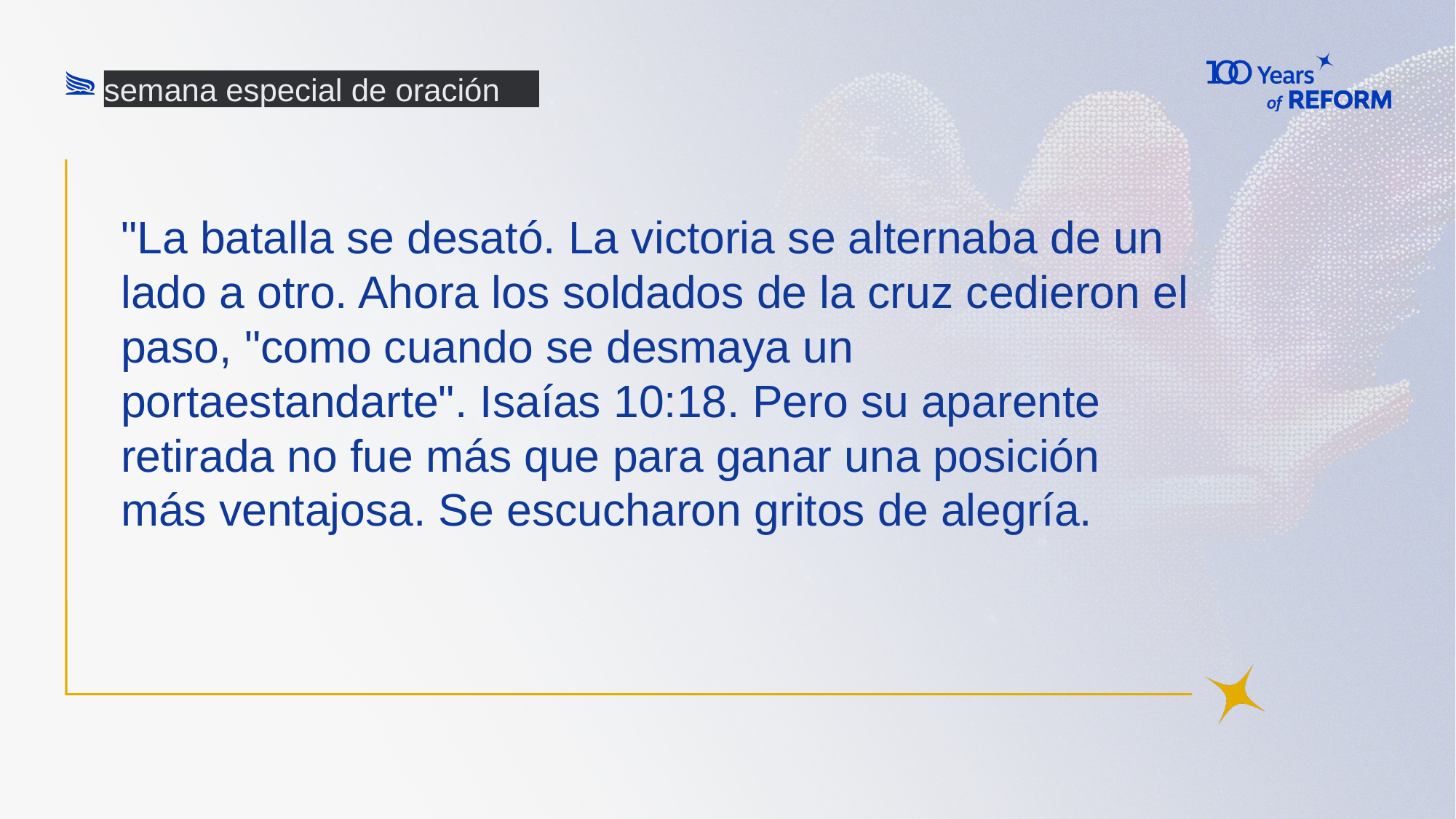

semana especial de oración
"La batalla se desató. La victoria se alternaba de un lado a otro. Ahora los soldados de la cruz cedieron el paso, "como cuando se desmaya un portaestandarte". Isaías 10:18. Pero su aparente retirada no fue más que para ganar una posición más ventajosa. Se escucharon gritos de alegría.